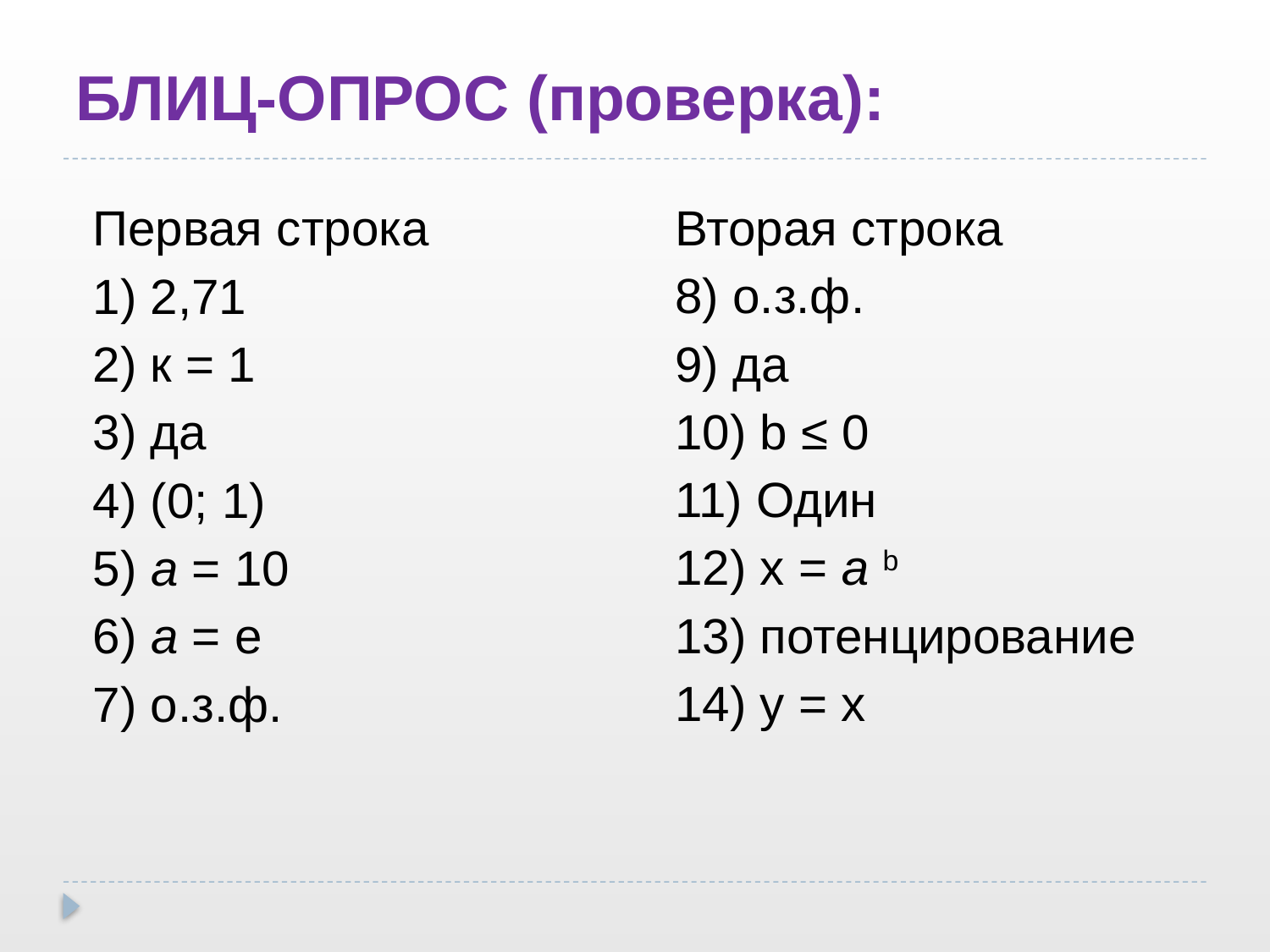

# БЛИЦ-ОПРОС (проверка):
Первая строка
1) 2,71
2) к = 1
3) да
4) (0; 1)
5) а = 10
6) а = е
7) о.з.ф.
Вторая строка
8) о.з.ф.
9) да
10) b ≤ 0
11) Один
12) x = a b
13) потенцирование
14) у = х